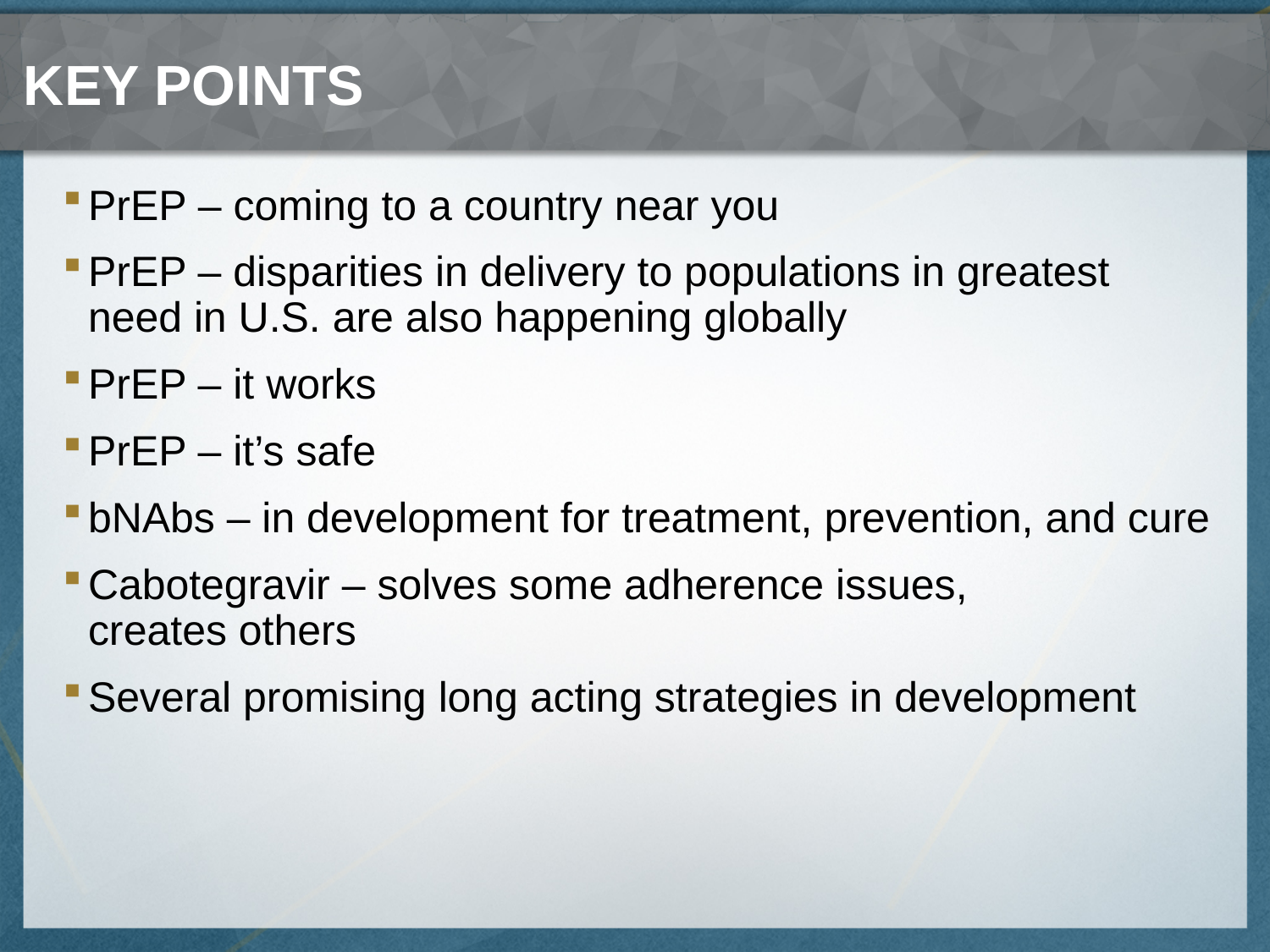

# Key Points
PrEP – coming to a country near you
PrEP – disparities in delivery to populations in greatest
need in U.S. are also happening globally
PrEP – it works
PrEP – it’s safe
bNAbs – in development for treatment, prevention, and cure
Cabotegravir – solves some adherence issues,
creates others
Several promising long acting strategies in development